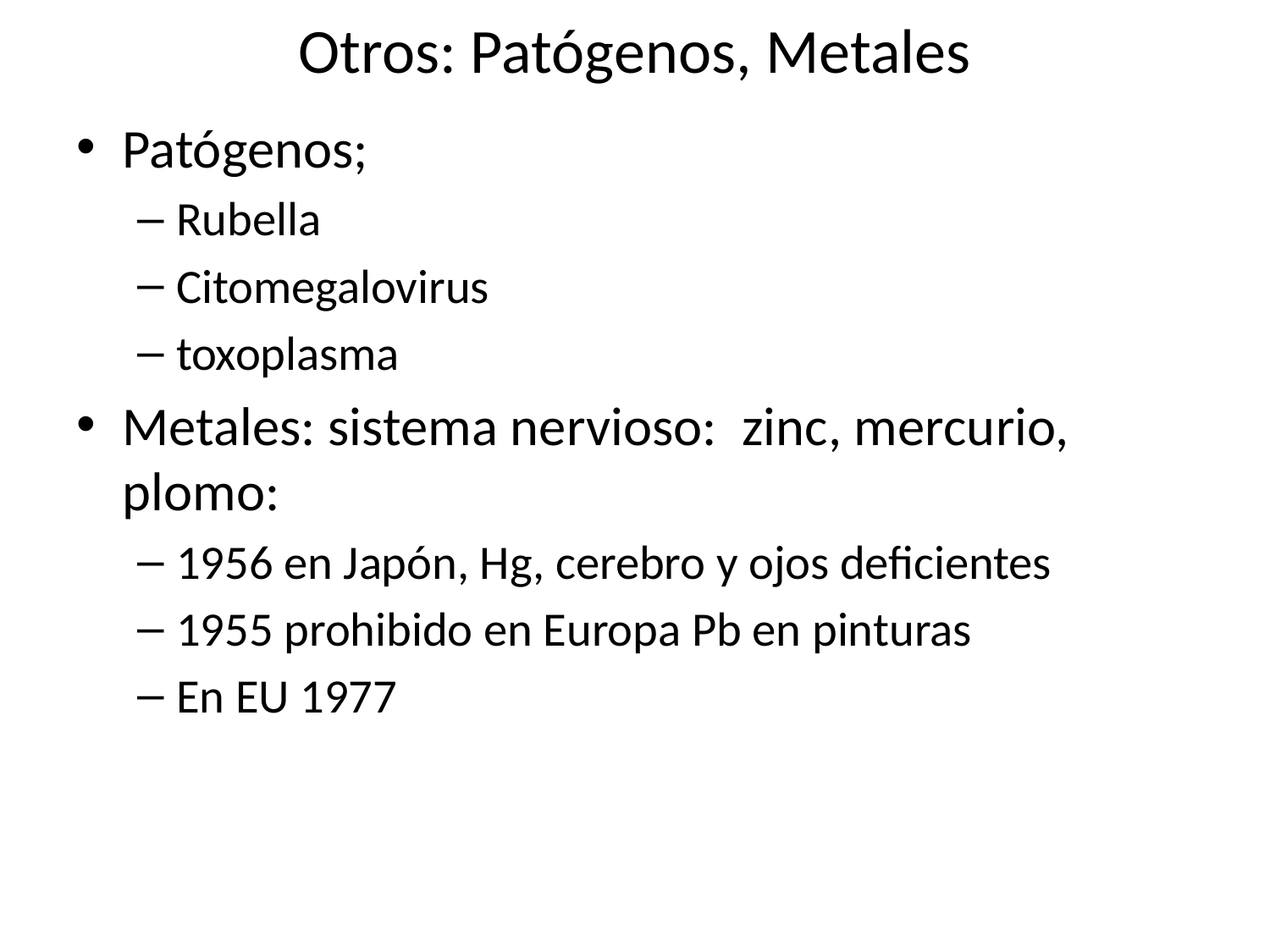

# Otros: Patógenos, Metales
Patógenos;
Rubella
Citomegalovirus
toxoplasma
Metales: sistema nervioso:  zinc, mercurio, plomo:
1956 en Japón, Hg, cerebro y ojos deficientes
1955 prohibido en Europa Pb en pinturas
En EU 1977